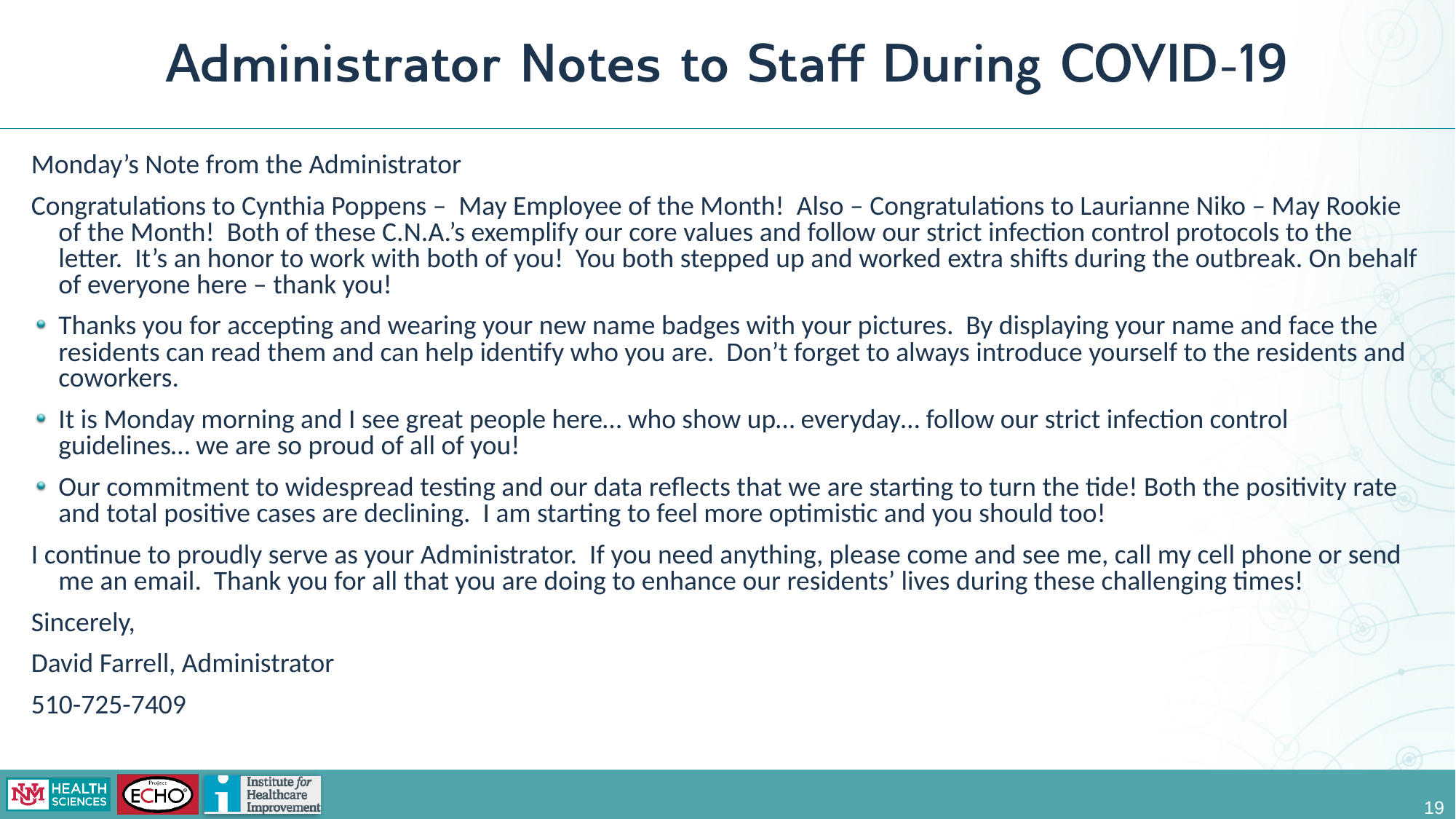

Administrator Notes to Staff During COVID-19
Monday’s Note from the Administrator
Congratulations to Cynthia Poppens –  May Employee of the Month!  Also – Congratulations to Laurianne Niko – May Rookie of the Month!  Both of these C.N.A.’s exemplify our core values and follow our strict infection control protocols to the letter.  It’s an honor to work with both of you!  You both stepped up and worked extra shifts during the outbreak. On behalf of everyone here – thank you!
Thanks you for accepting and wearing your new name badges with your pictures.  By displaying your name and face the residents can read them and can help identify who you are.  Don’t forget to always introduce yourself to the residents and coworkers.
It is Monday morning and I see great people here… who show up… everyday… follow our strict infection control guidelines… we are so proud of all of you!
Our commitment to widespread testing and our data reflects that we are starting to turn the tide! Both the positivity rate and total positive cases are declining.  I am starting to feel more optimistic and you should too!
I continue to proudly serve as your Administrator.  If you need anything, please come and see me, call my cell phone or send me an email.  Thank you for all that you are doing to enhance our residents’ lives during these challenging times!
Sincerely,
David Farrell, Administrator
510-725-7409

19